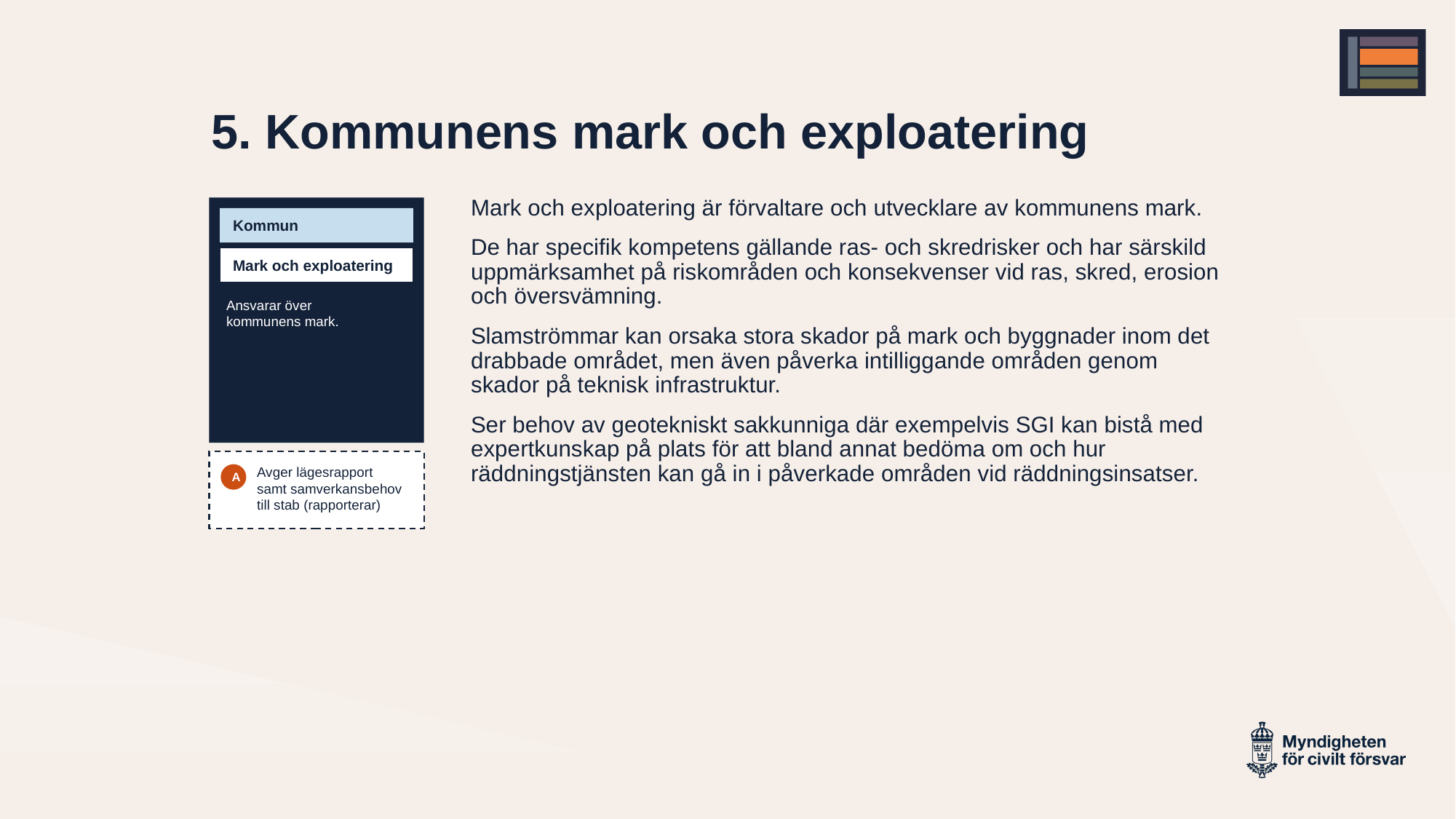

# 5. Kommunens mark och exploatering​
Mark och exploatering är förvaltare och utvecklare av kommunens mark. ​
De har specifik kompetens gällande ras- och skredrisker och har särskild uppmärksamhet på riskområden och konsekvenser vid ras, skred, erosion och översvämning.
Slamströmmar kan orsaka stora skador på mark och byggnader inom det drabbade området, men även påverka intilliggande områden genom skador på teknisk infrastruktur.
Ser behov av geotekniskt sakkunniga där exempelvis SGI kan bistå med expertkunskap på plats för att bland annat bedöma om och hur räddningstjänsten kan gå in i påverkade områden vid räddningsinsatser.
Ansvarar över
kommunens mark.​
Kommun
Mark och exploatering​

Avger lägesrapport samt samverkansbehov till stab (rapporterar)​
A